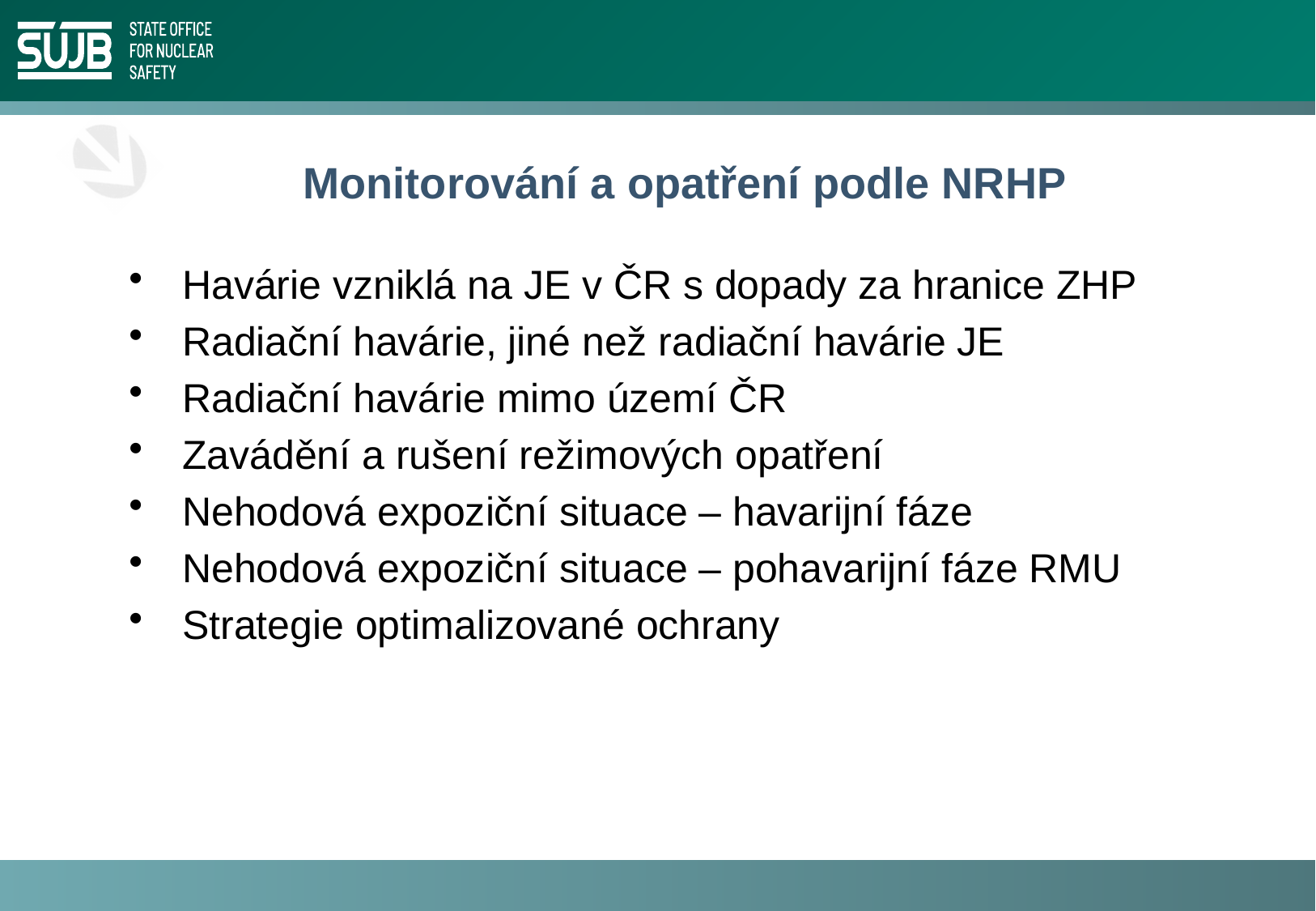

# Monitorování a opatření podle NRHP
Havárie vzniklá na JE v ČR s dopady za hranice ZHP
Radiační havárie, jiné než radiační havárie JE
Radiační havárie mimo území ČR
Zavádění a rušení režimových opatření
Nehodová expoziční situace – havarijní fáze
Nehodová expoziční situace – pohavarijní fáze RMU
Strategie optimalizované ochrany